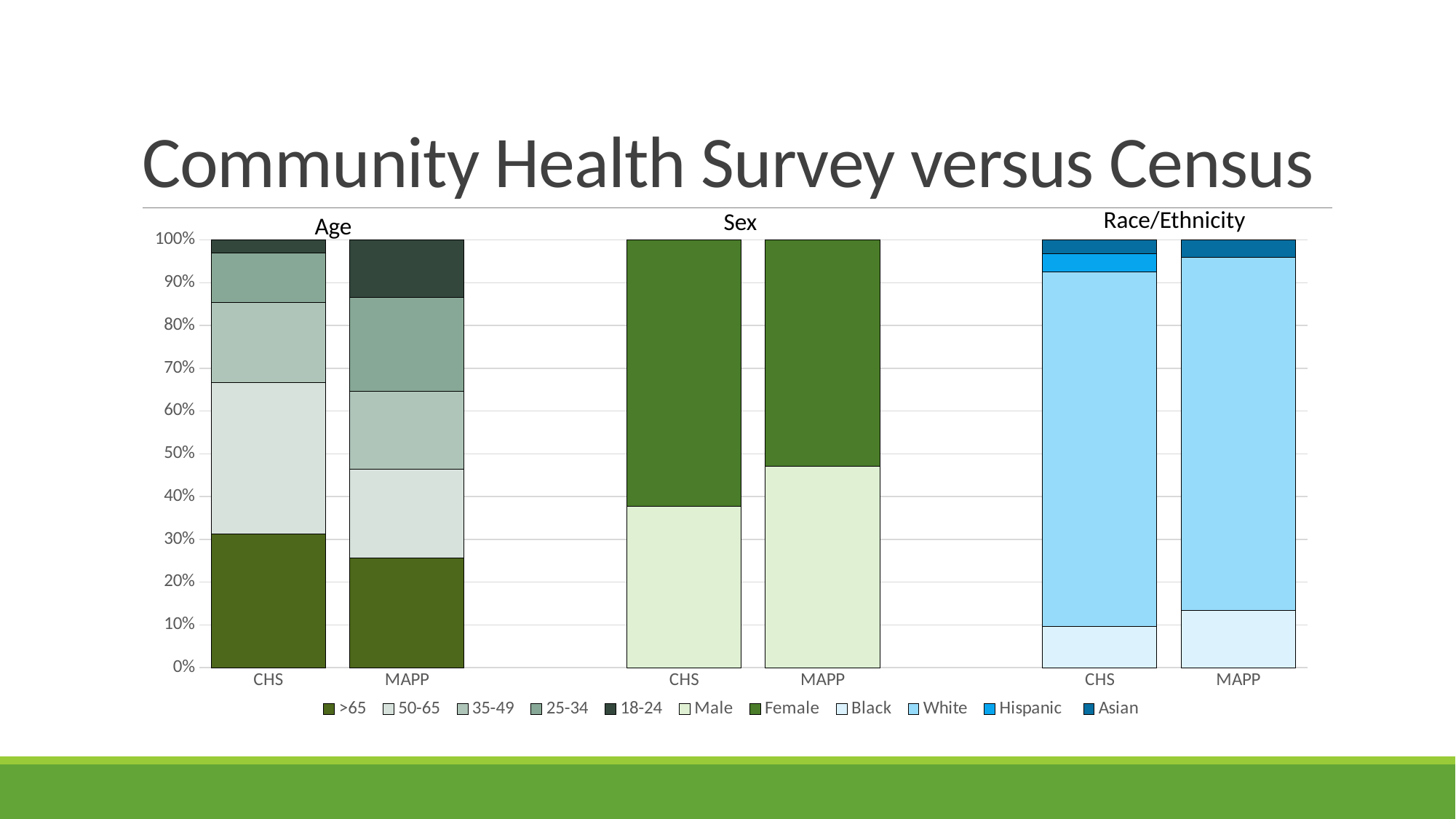

# Community Health Survey versus Census
Race/Ethnicity
Sex
Age

### Chart

| Category | >65 | 50-65 | 35-49 | 25-34 | 18-24 | Male | Female | Black | White | Hispanic  | Asian |
|---|---|---|---|---|---|---|---|---|---|---|---|
| CHS | 30.0 | 34.0 | 18.0 | 11.0 | 3.0 | None | None | None | None | None | None |
| MAPP | 21.0 | 17.0 | 15.0 | 18.0 | 11.0 | None | None | None | None | None | None |
|  | None | None | None | None | None | None | None | None | None | None | None |
| CHS | None | None | None | None | None | 35.0 | 58.0 | None | None | None | None |
| MAPP | None | None | None | None | None | 47.0 | 53.0 | None | None | None | None |
|  | None | None | None | None | None | None | None | None | None | None | None |
| CHS | None | None | None | None | None | None | None | 9.0 | 78.0 | 4.0 | 3.0 |
| MAPP | None | None | None | None | None | None | None | 13.0 | 80.0 | None | 4.0 |